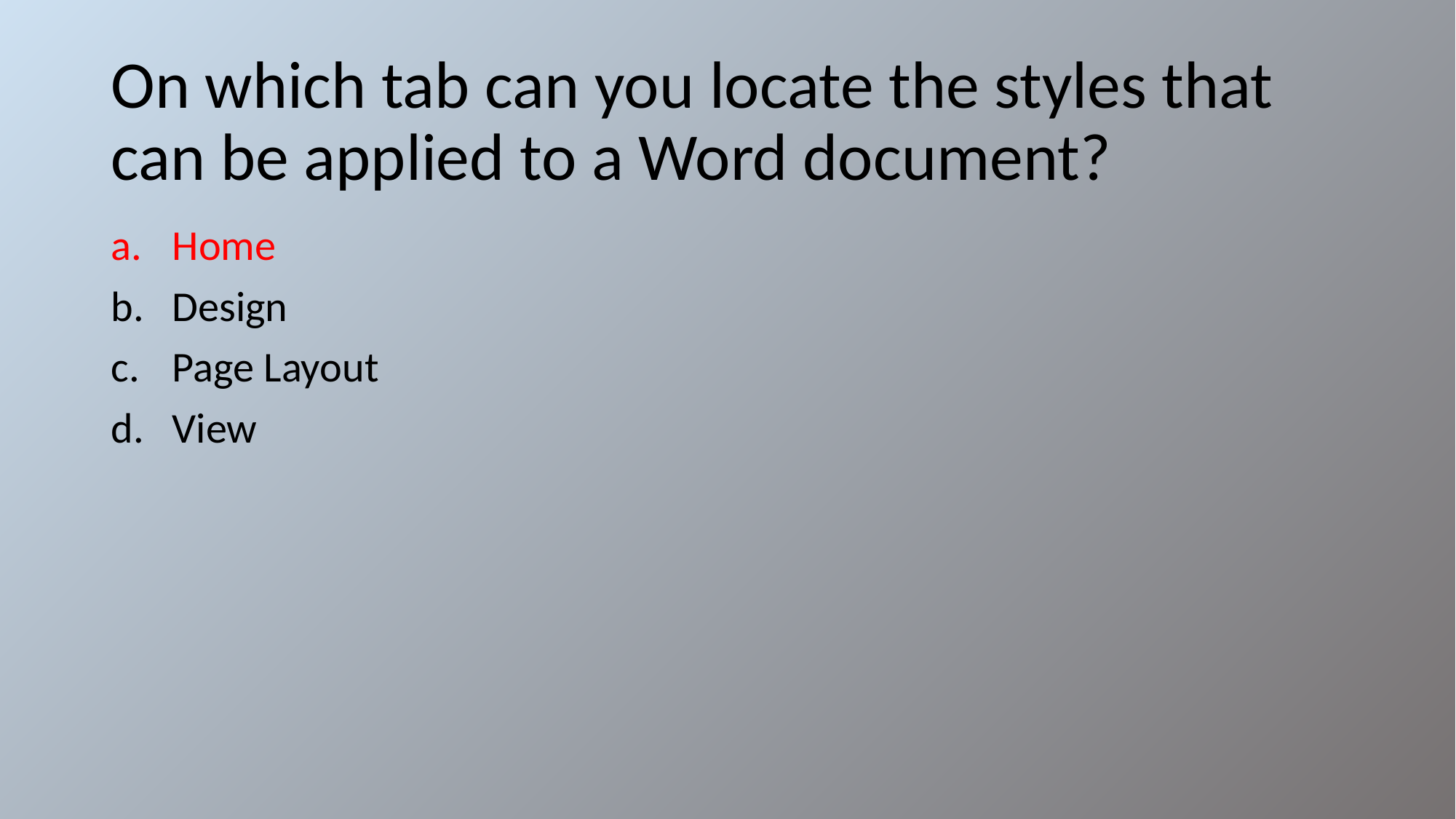

# On which tab can you locate the styles that can be applied to a Word document?
Home
Design
Page Layout
View